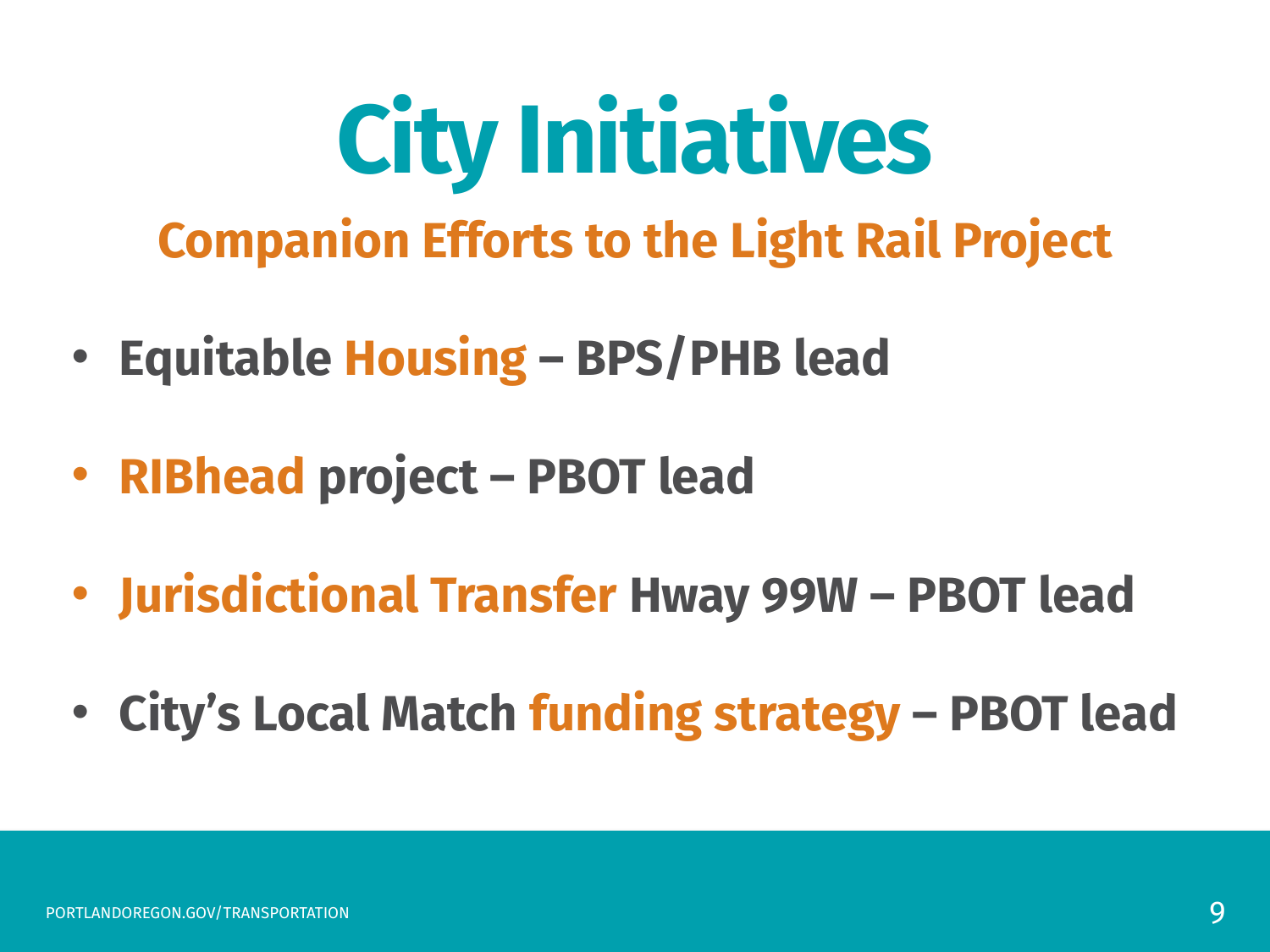

City Initiatives
Companion Efforts to the Light Rail Project
Equitable Housing – BPS/PHB lead

RIBhead project – PBOT lead

Jurisdictional Transfer Hway 99W – PBOT lead

City’s Local Match funding strategy – PBOT lead

9
PORTLANDOREGON.GOV/TRANSPORTATION